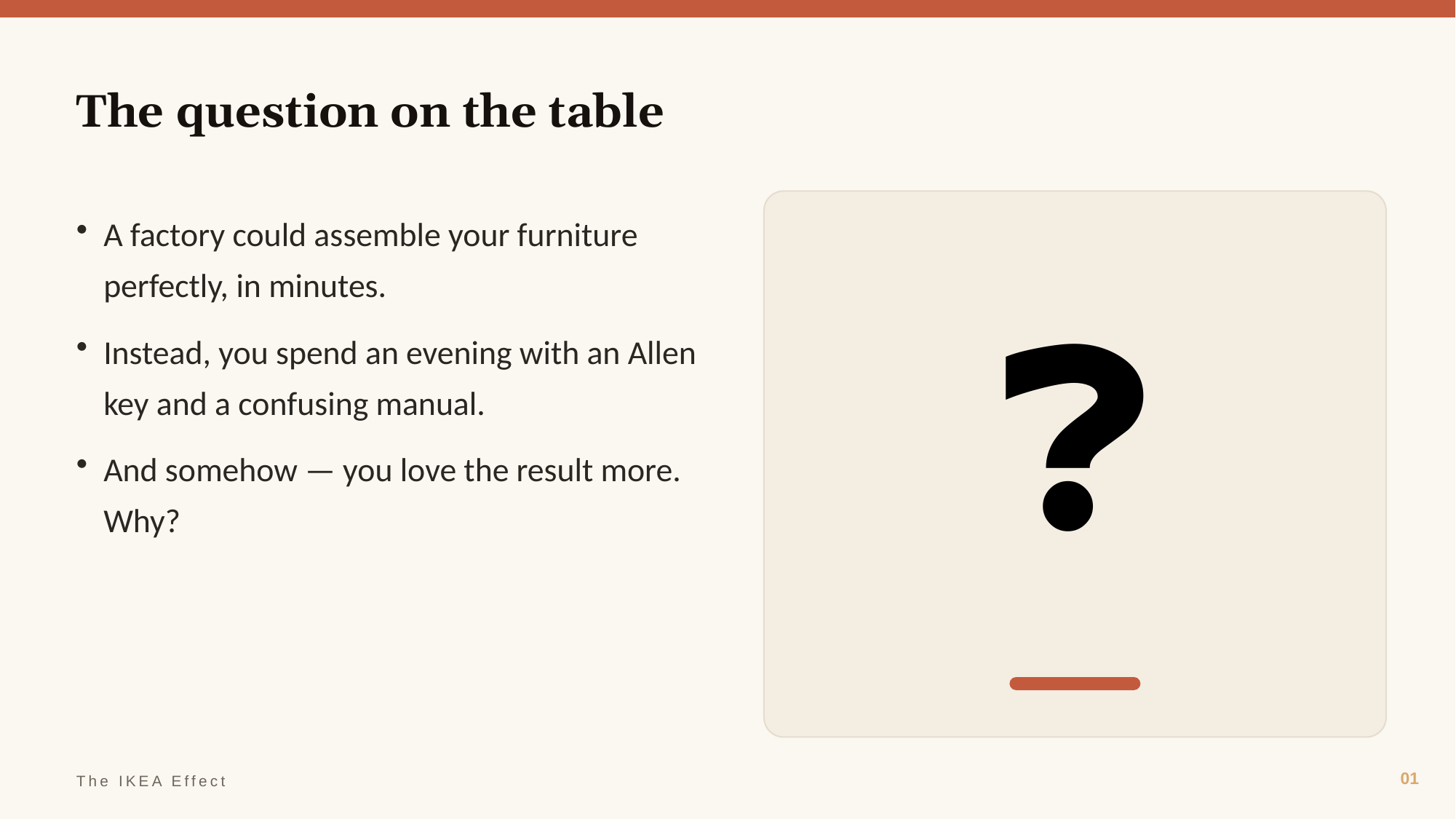

The question on the table

❓
A factory could assemble your furniture perfectly, in minutes.
Instead, you spend an evening with an Allen key and a confusing manual.
And somehow — you love the result more. Why?

01
The IKEA Effect